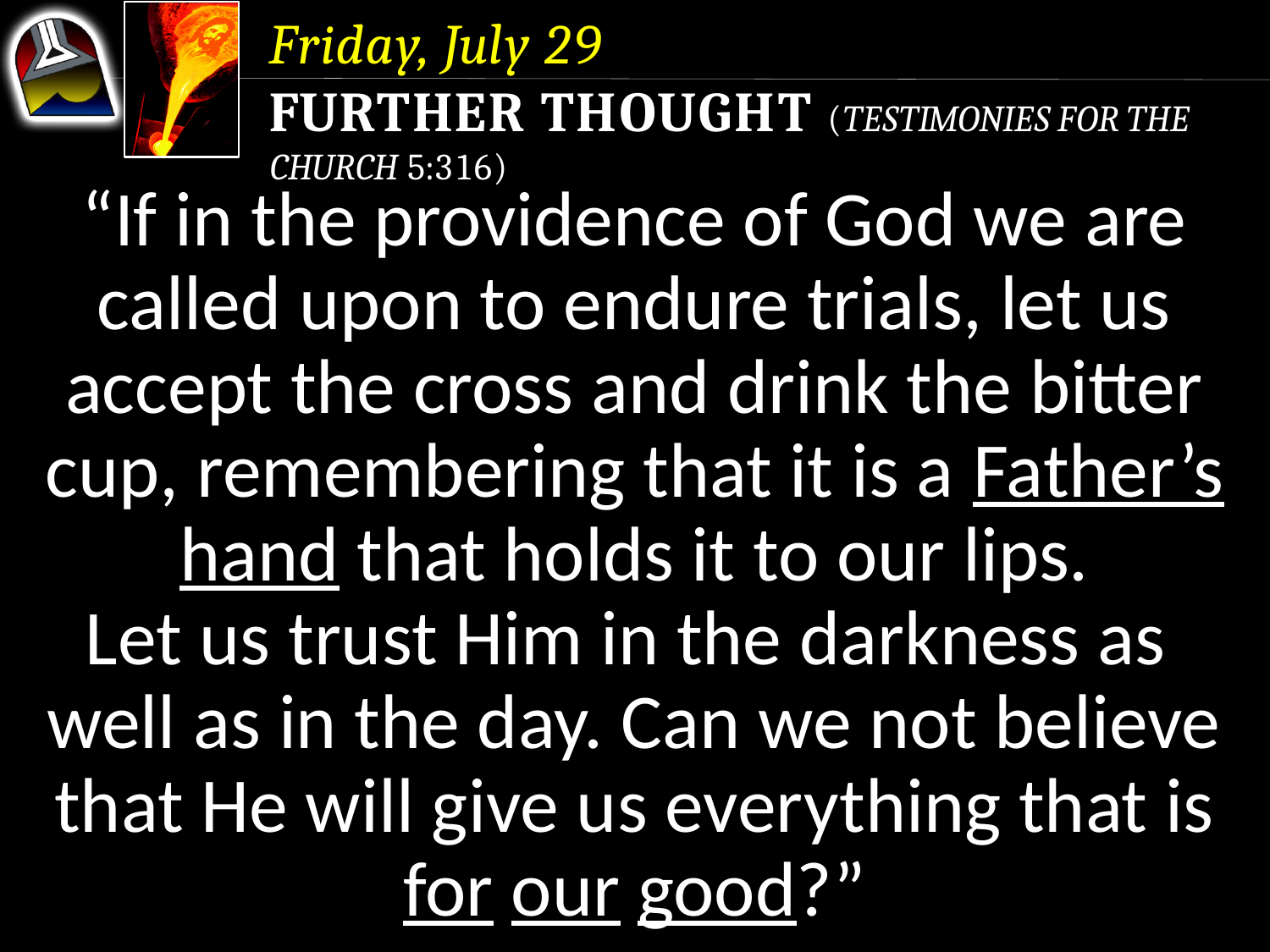

Friday, July 29
Further Thought (Testimonies for the Church 5:316)
“If in the providence of God we are called upon to endure trials, let us accept the cross and drink the bitter cup, remembering that it is a Father’s hand that holds it to our lips.
Let us trust Him in the darkness as  well as in the day. Can we not believe that He will give us everything that is for our good?”